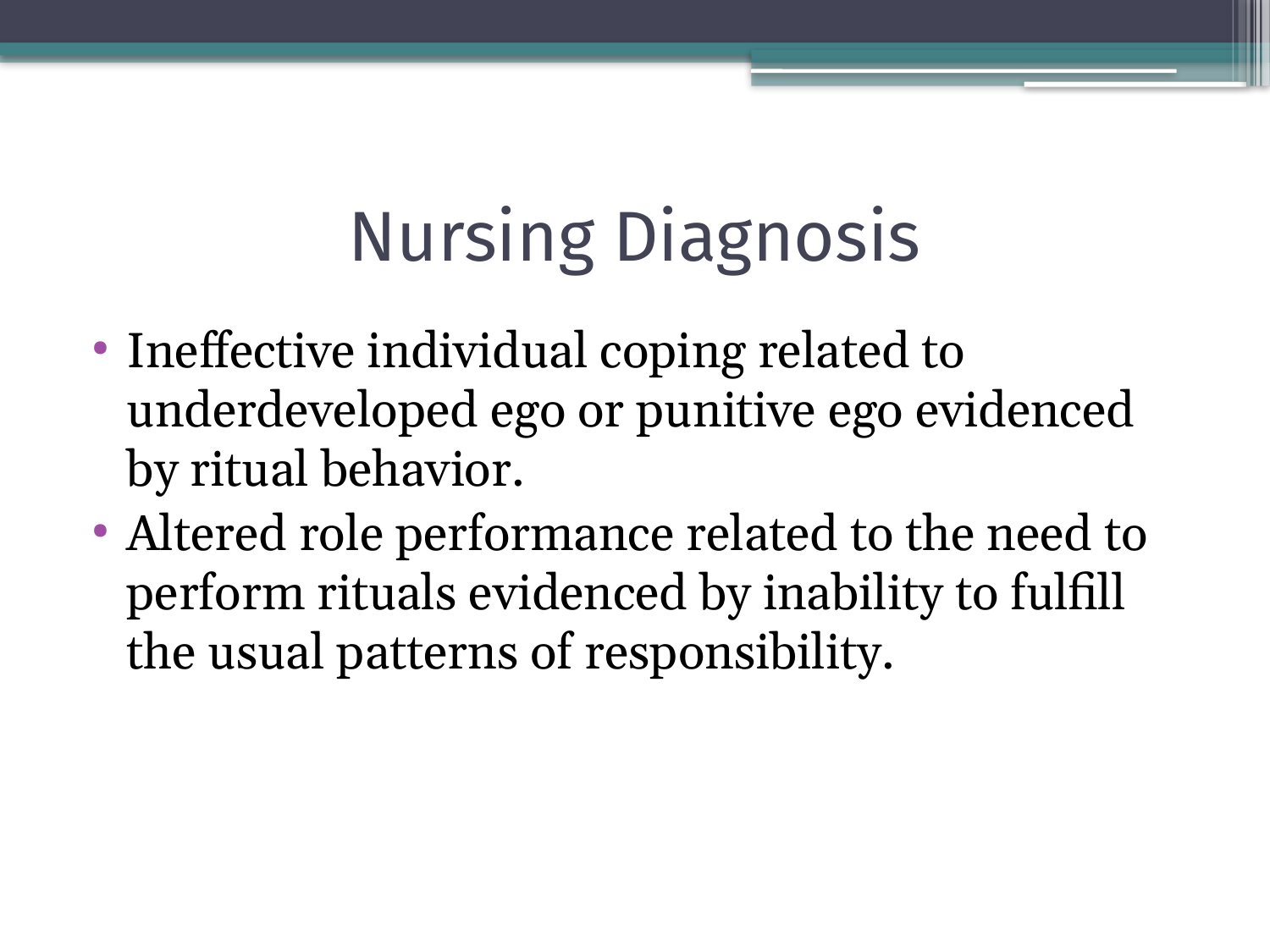

# Nursing Diagnosis
Ineffective individual coping related to underdeveloped ego or punitive ego evidenced by ritual behavior.
Altered role performance related to the need to perform rituals evidenced by inability to fulfill the usual patterns of responsibility.